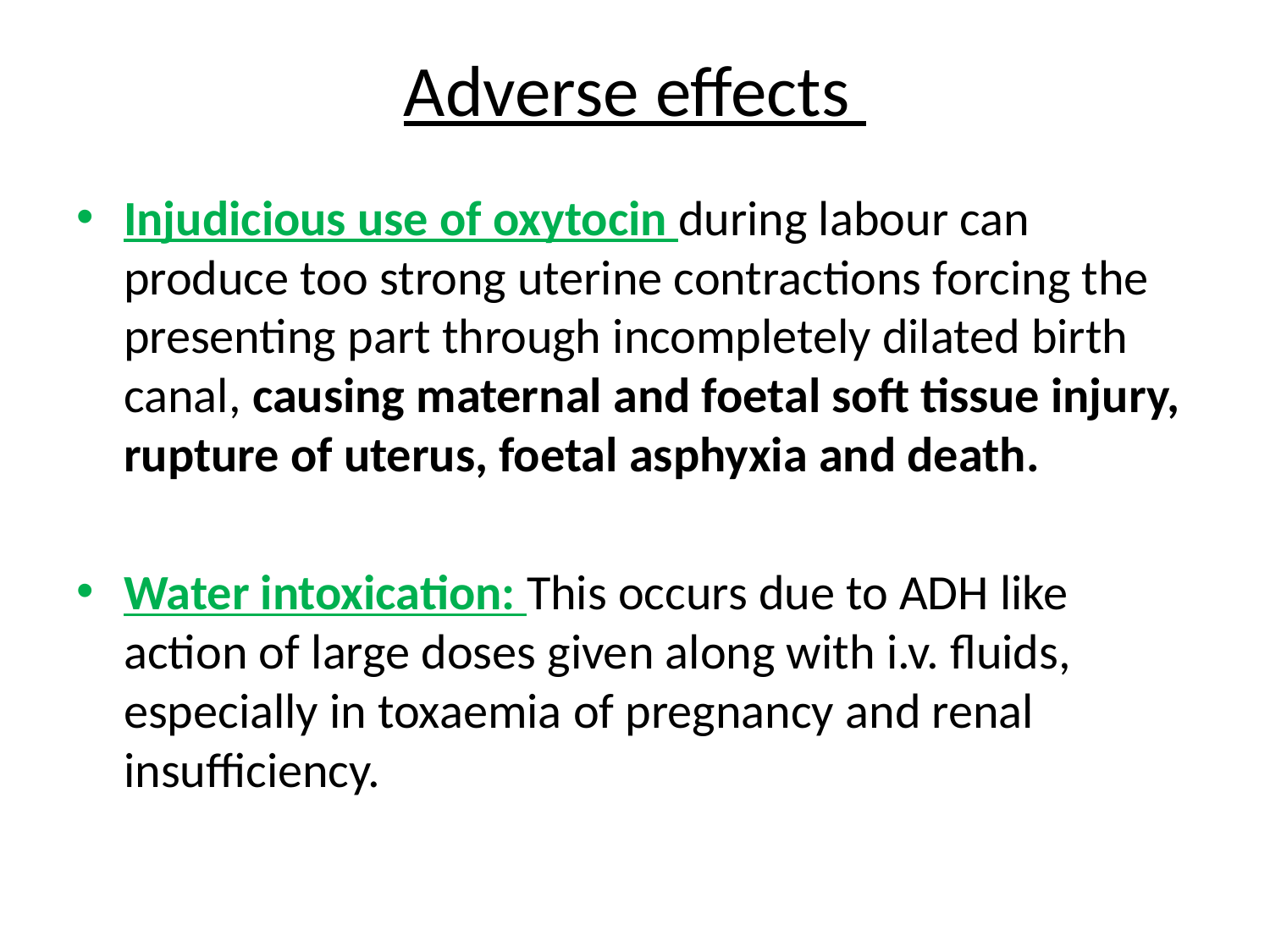

# Adverse effects
Injudicious use of oxytocin during labour can produce too strong uterine contractions forcing the presenting part through incompletely dilated birth canal, causing maternal and foetal soft tissue injury, rupture of uterus, foetal asphyxia and death.

Water intoxication: This occurs due to ADH like action of large doses given along with i.v. fluids, especially in toxaemia of pregnancy and renal insufficiency.